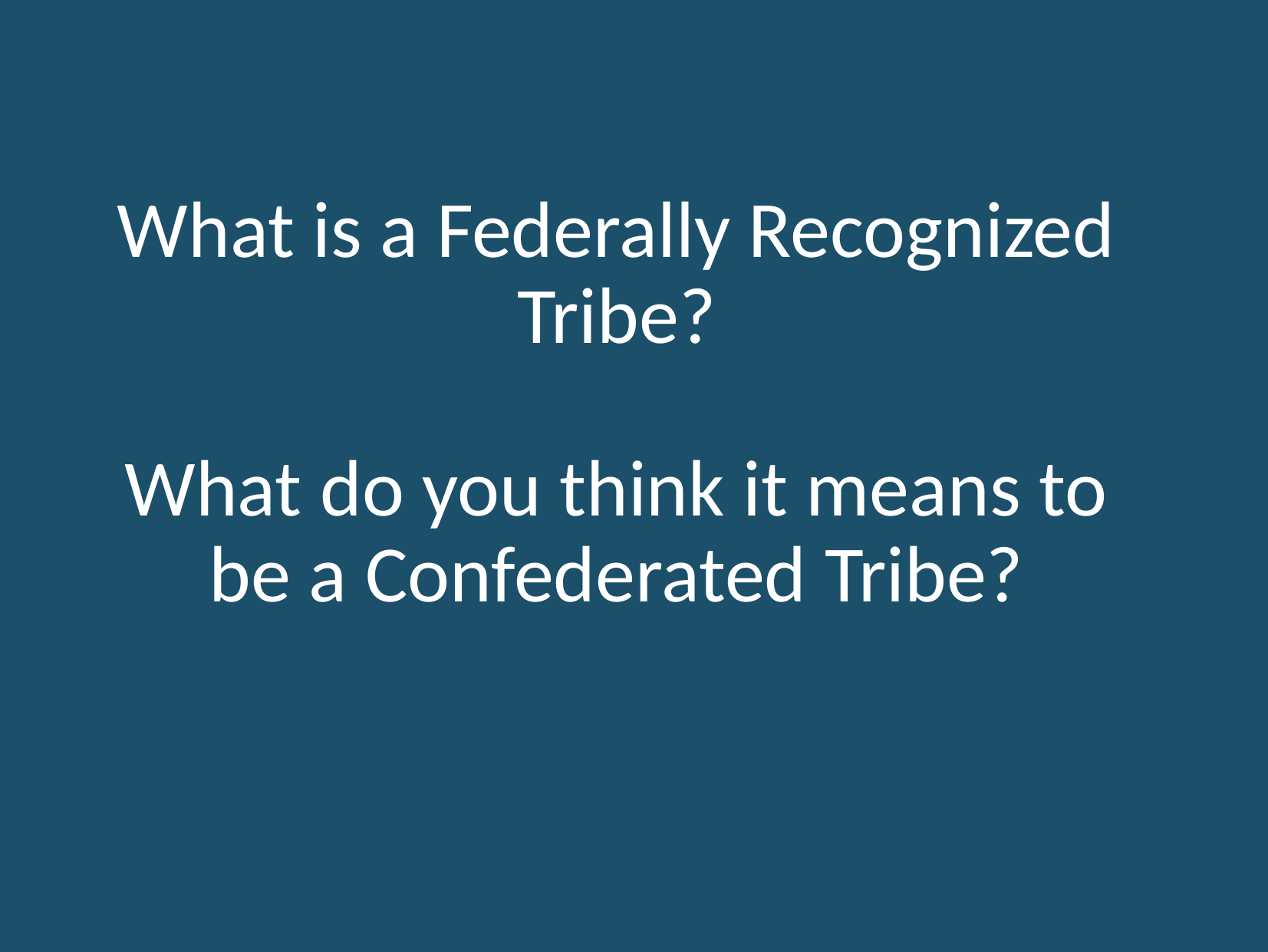

# What is a Federally Recognized Tribe? What do you think it means to be a Confederated Tribe?